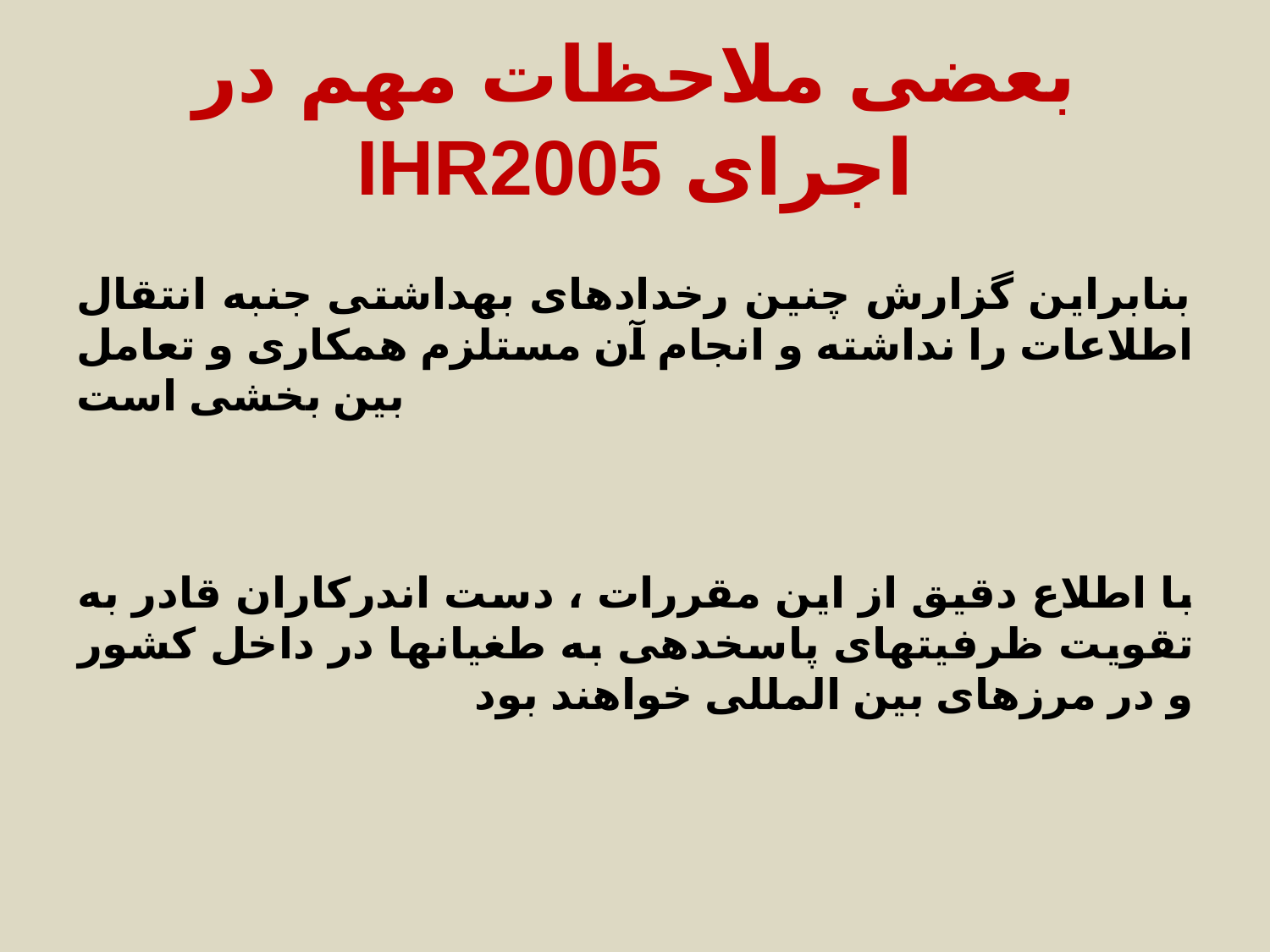

# بعضی ملاحظات مهم در اجرای IHR2005
بنابراین گزارش چنین رخدادهای بهداشتی جنبه انتقال اطلاعات را نداشته و انجام آن مستلزم همکاری و تعامل بین بخشی است

با اطلاع دقیق از این مقررات ، دست اندرکاران قادر به تقویت ظرفیتهای پاسخدهی به طغیانها در داخل کشور و در مرزهای بین المللی خواهند بود